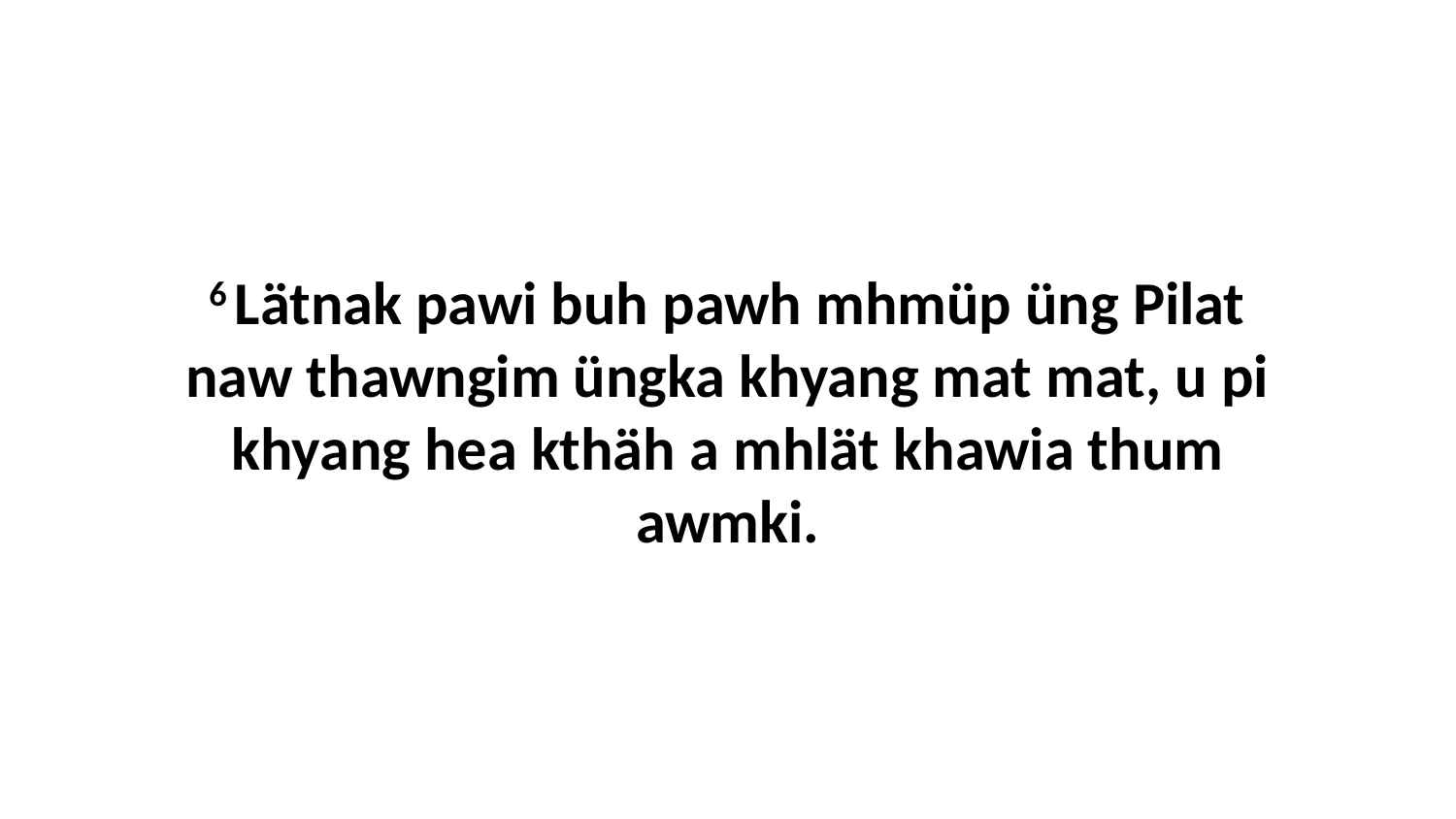

6 Lätnak pawi buh pawh mhmüp üng Pilat naw thawngim üngka khyang mat mat, u pi khyang hea kthäh a mhlät khawia thum awmki.